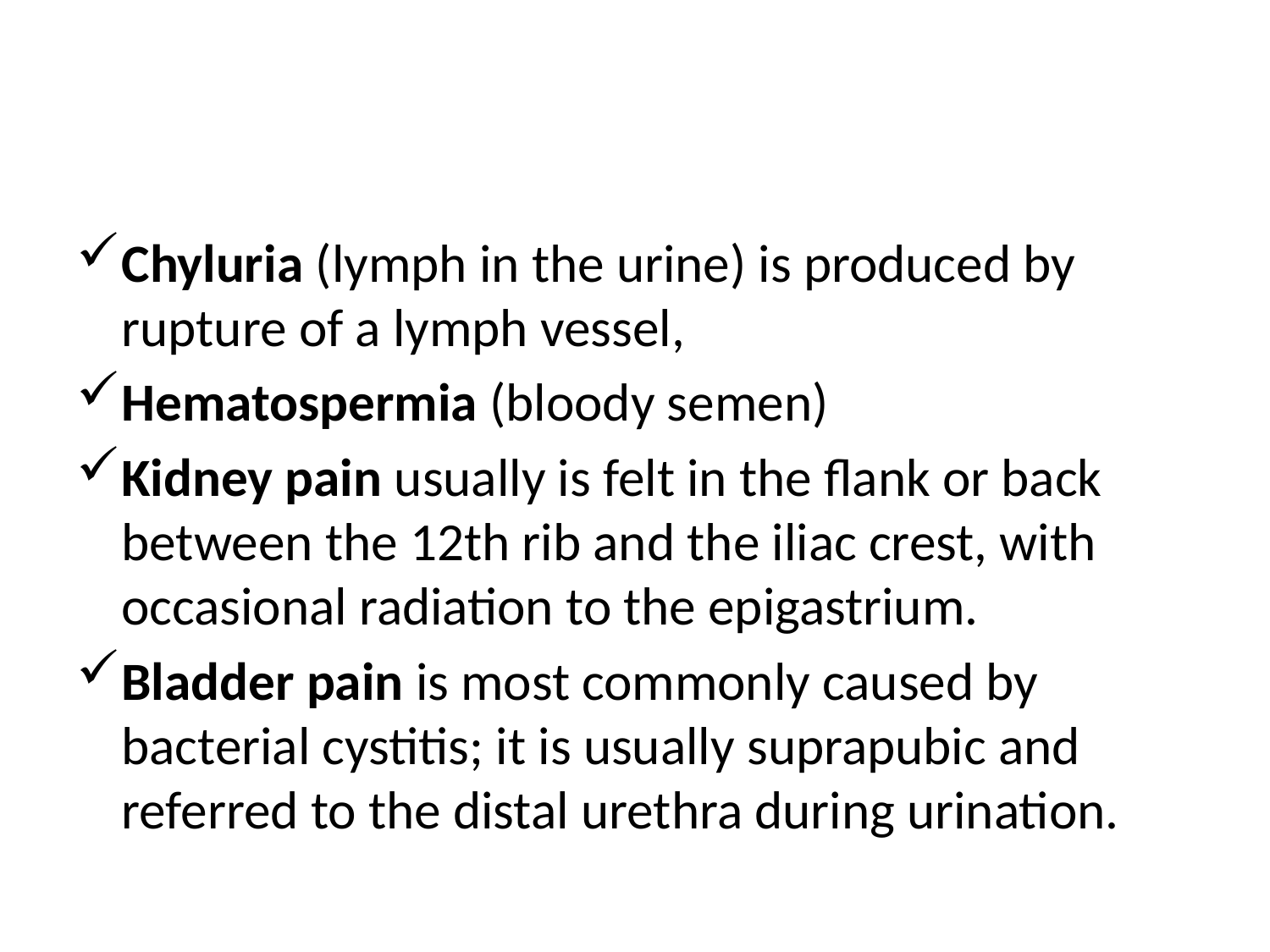

#
Chyluria (lymph in the urine) is produced by rupture of a lymph vessel,
Hematospermia (bloody semen)
Kidney pain usually is felt in the flank or back between the 12th rib and the iliac crest, with occasional radiation to the epigastrium.
Bladder pain is most commonly caused by bacterial cystitis; it is usually suprapubic and referred to the distal urethra during urination.